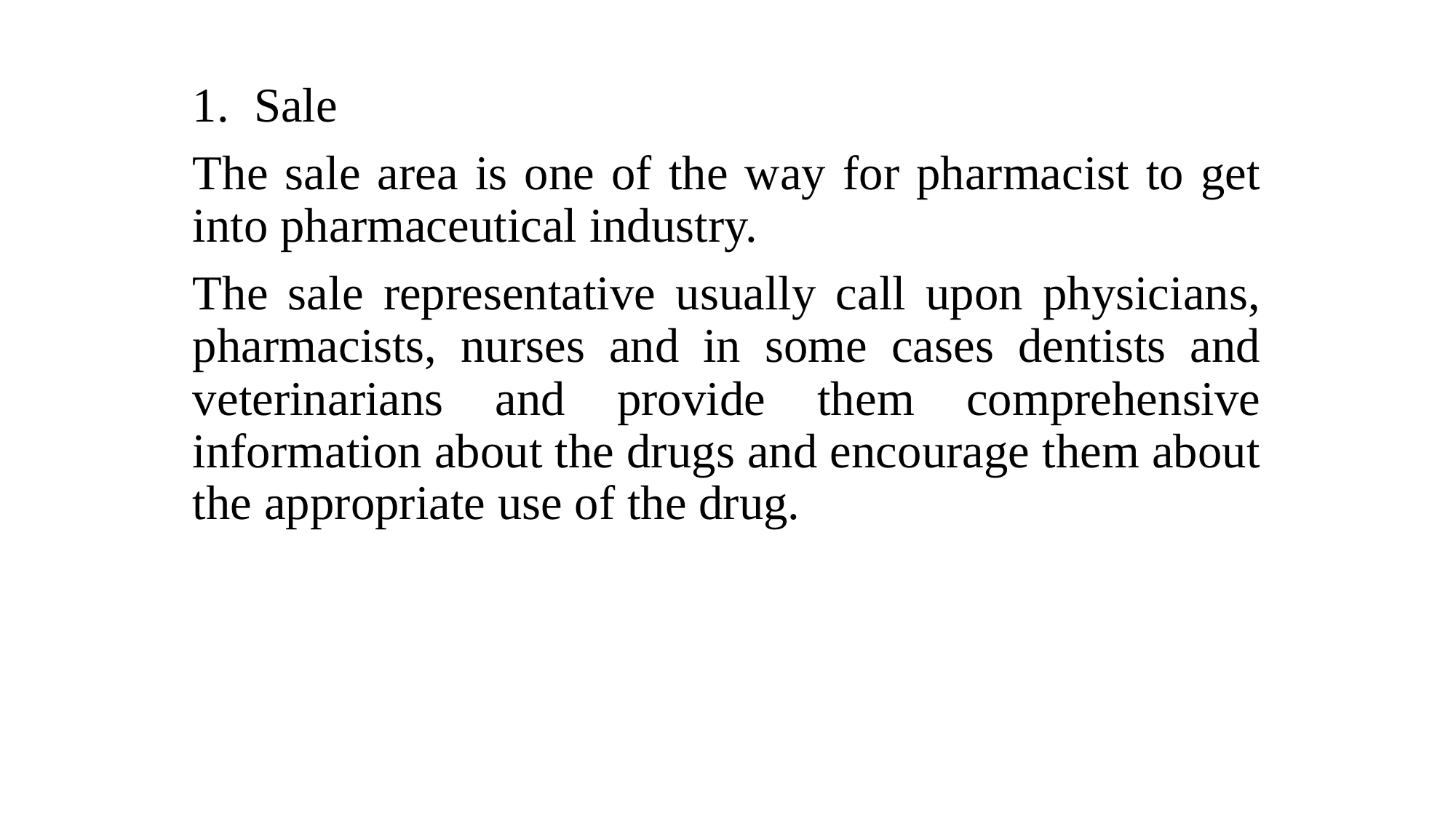

Sale
The sale area is one of the way for pharmacist to get into pharmaceutical industry.
The sale representative usually call upon physicians, pharmacists, nurses and in some cases dentists and veterinarians and provide them comprehensive information about the drugs and encourage them about the appropriate use of the drug.